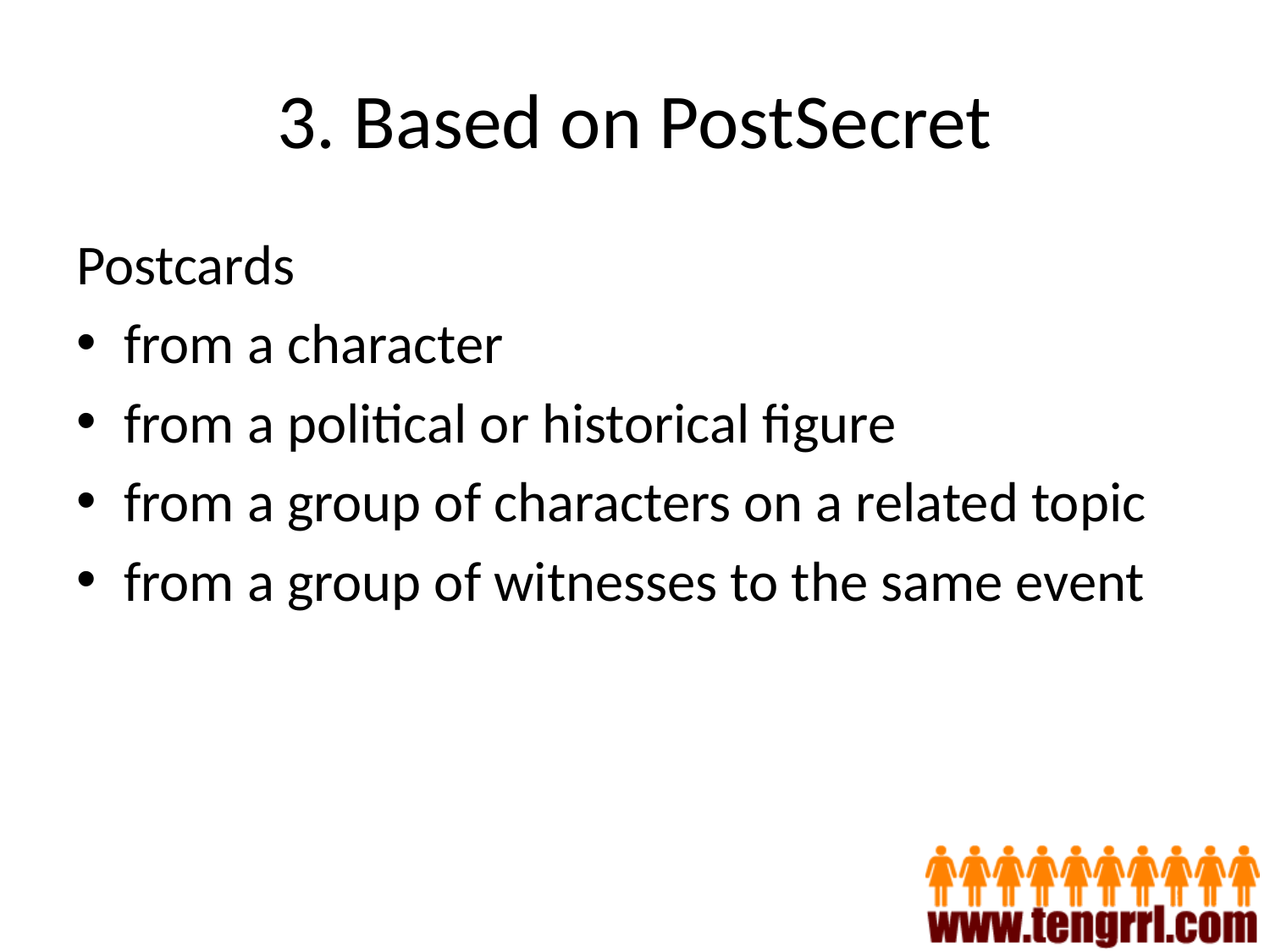

# 3. Based on PostSecret
Postcards
from a character
from a political or historical figure
from a group of characters on a related topic
from a group of witnesses to the same event